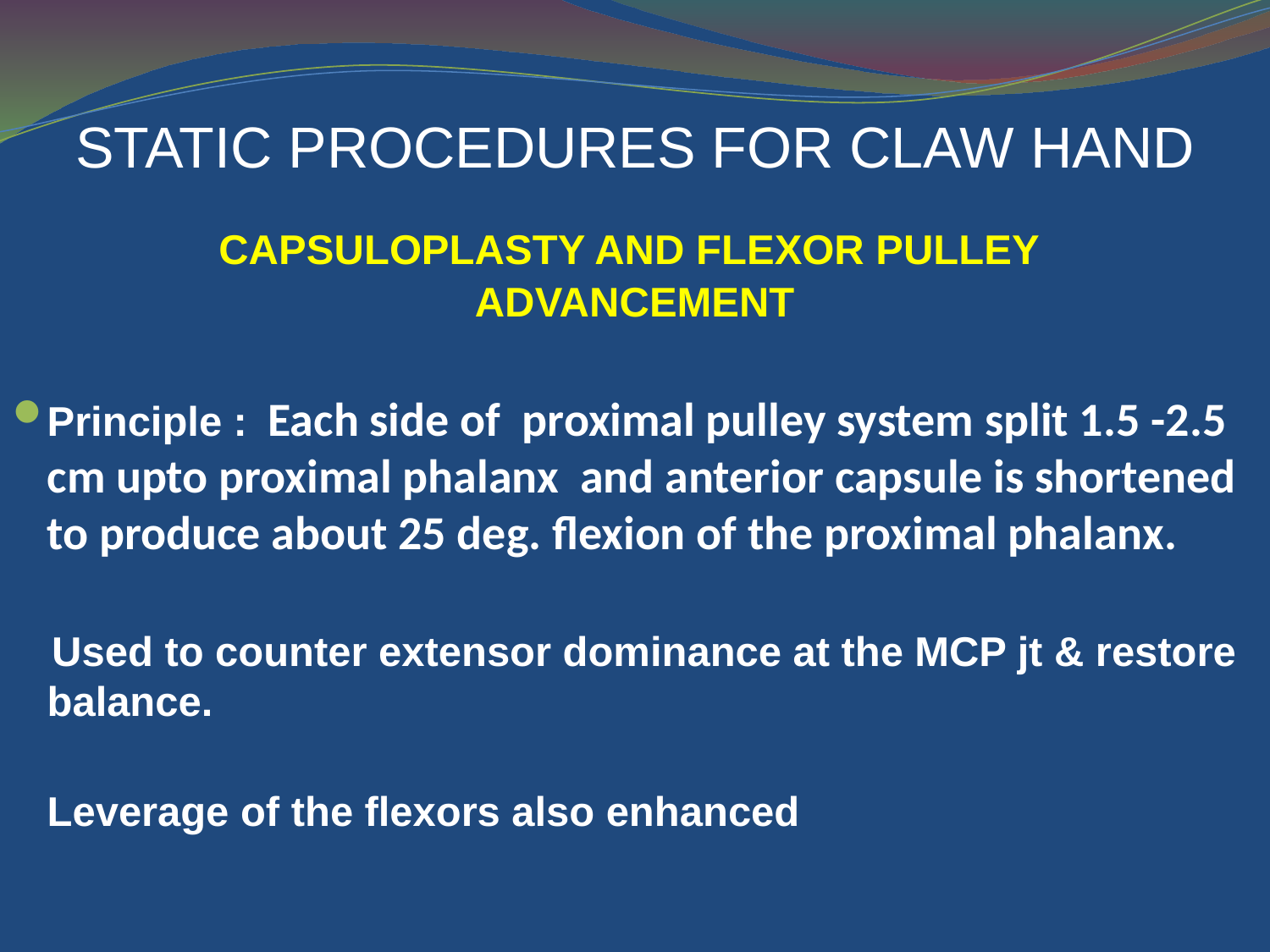

# STATIC PROCEDURES FOR CLAW HAND
CAPSULOPLASTY AND FLEXOR PULLEY
ADVANCEMENT

Principle :  Each side of  proximal pulley system split 1.5 -2.5 cm upto proximal phalanx  and anterior capsule is shortened to produce about 25 deg. flexion of the proximal phalanx.

    Used to counter extensor dominance at the MCP jt & restore balance.

	Leverage of the flexors also enhanced